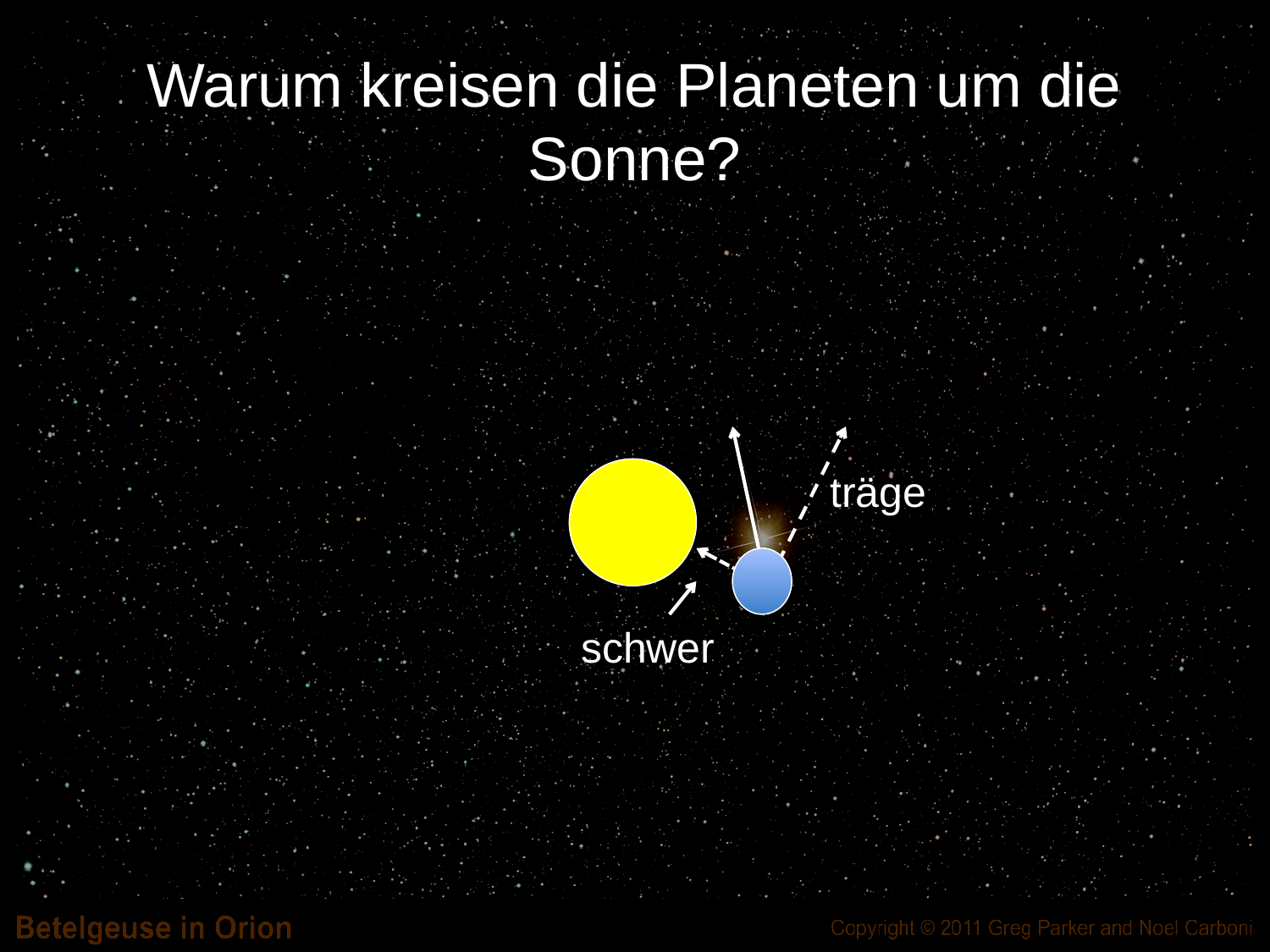

#
Warum kreisen die Planeten um die Sonne?

schwer
träge